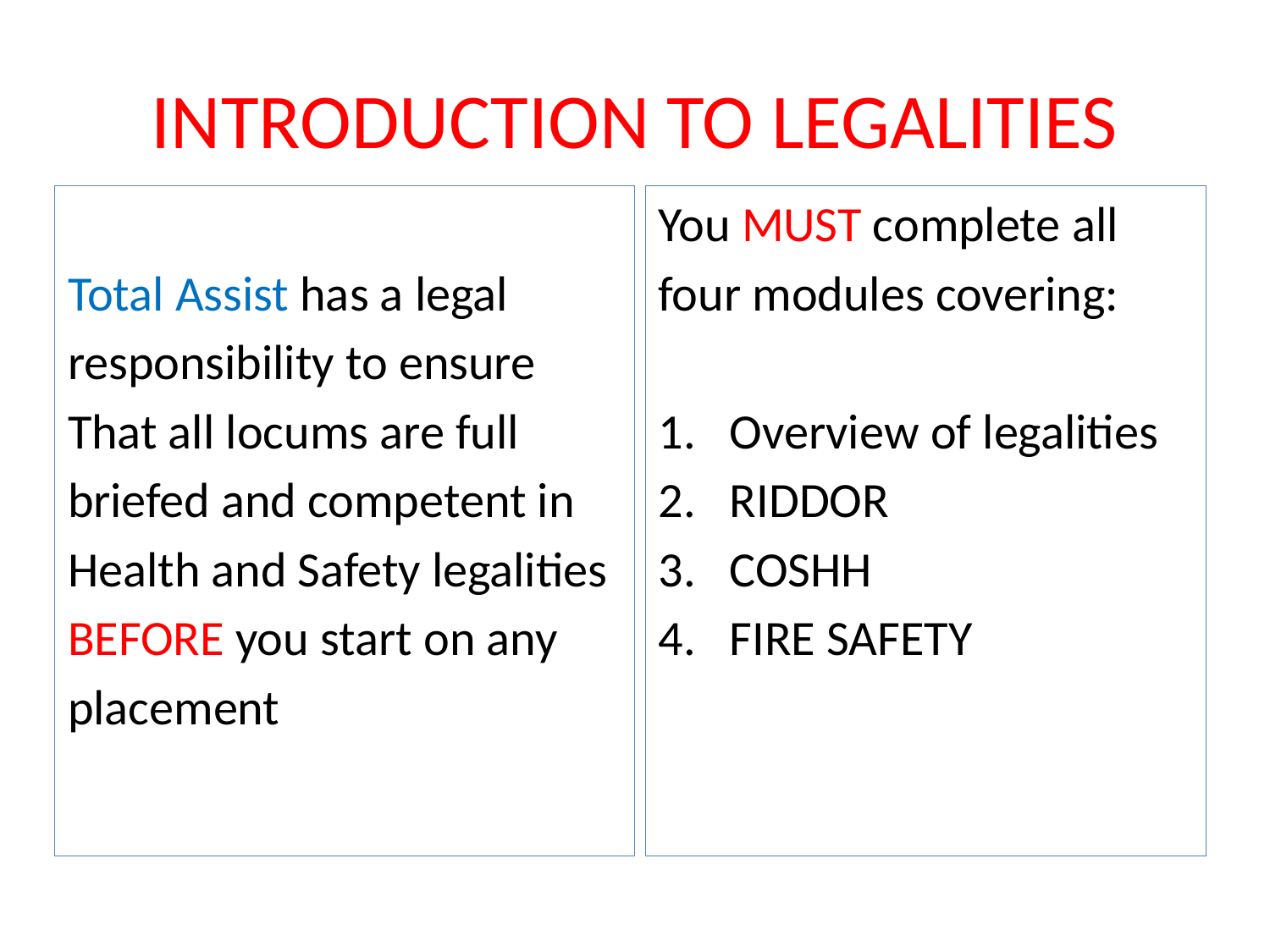

# INTRODUCTION TO LEGALITIES

Total Assist has a legal
responsibility to ensure
That all locums are full
briefed and competent in
Health and Safety legalities
BEFORE you start on any
placement
You MUST complete all
four modules covering:

Overview of legalities
RIDDOR
COSHH
FIRE SAFETY